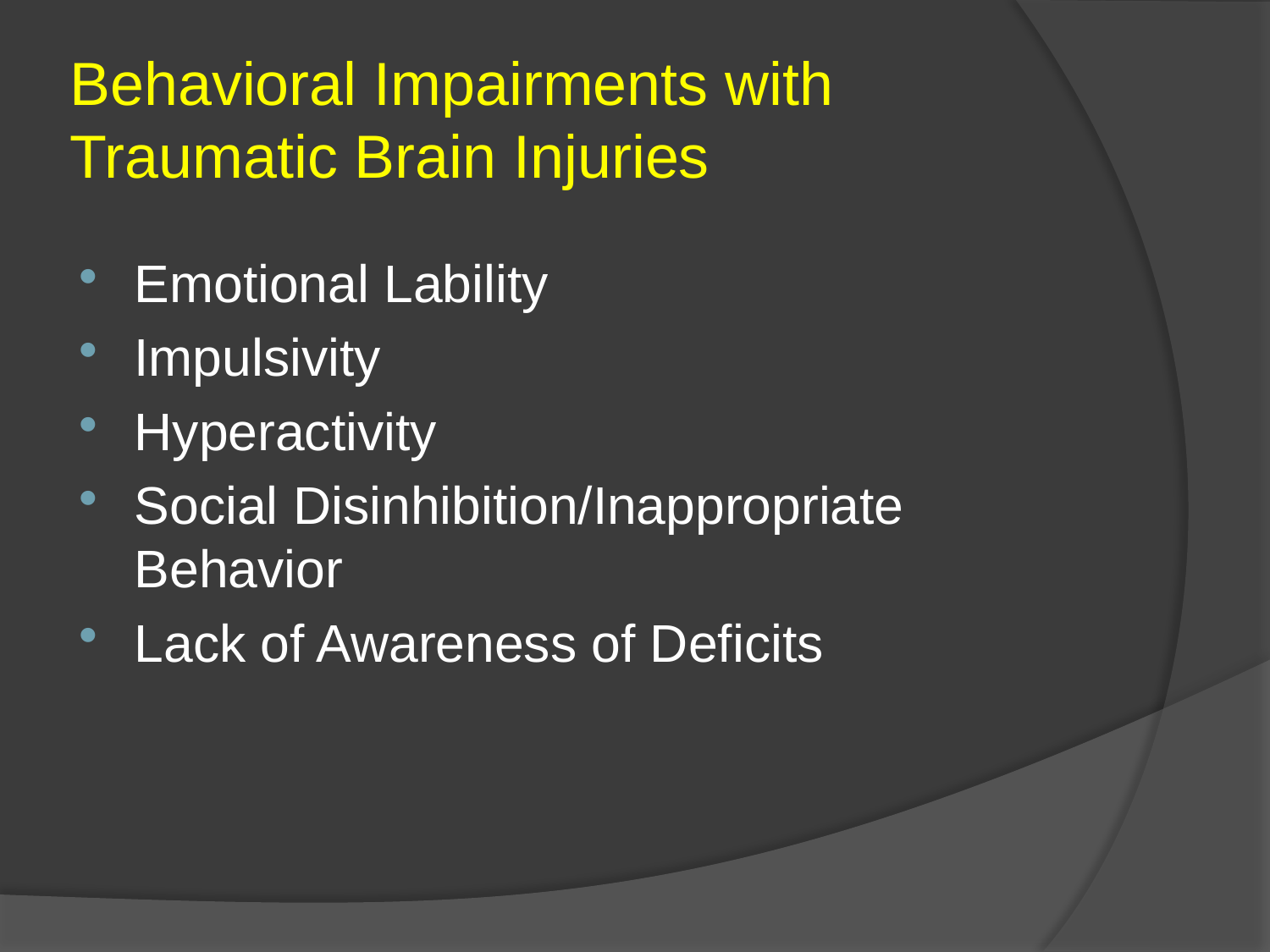

# Behavioral Impairments with Traumatic Brain Injuries
Emotional Lability
Impulsivity
Hyperactivity
Social Disinhibition/Inappropriate Behavior
Lack of Awareness of Deficits